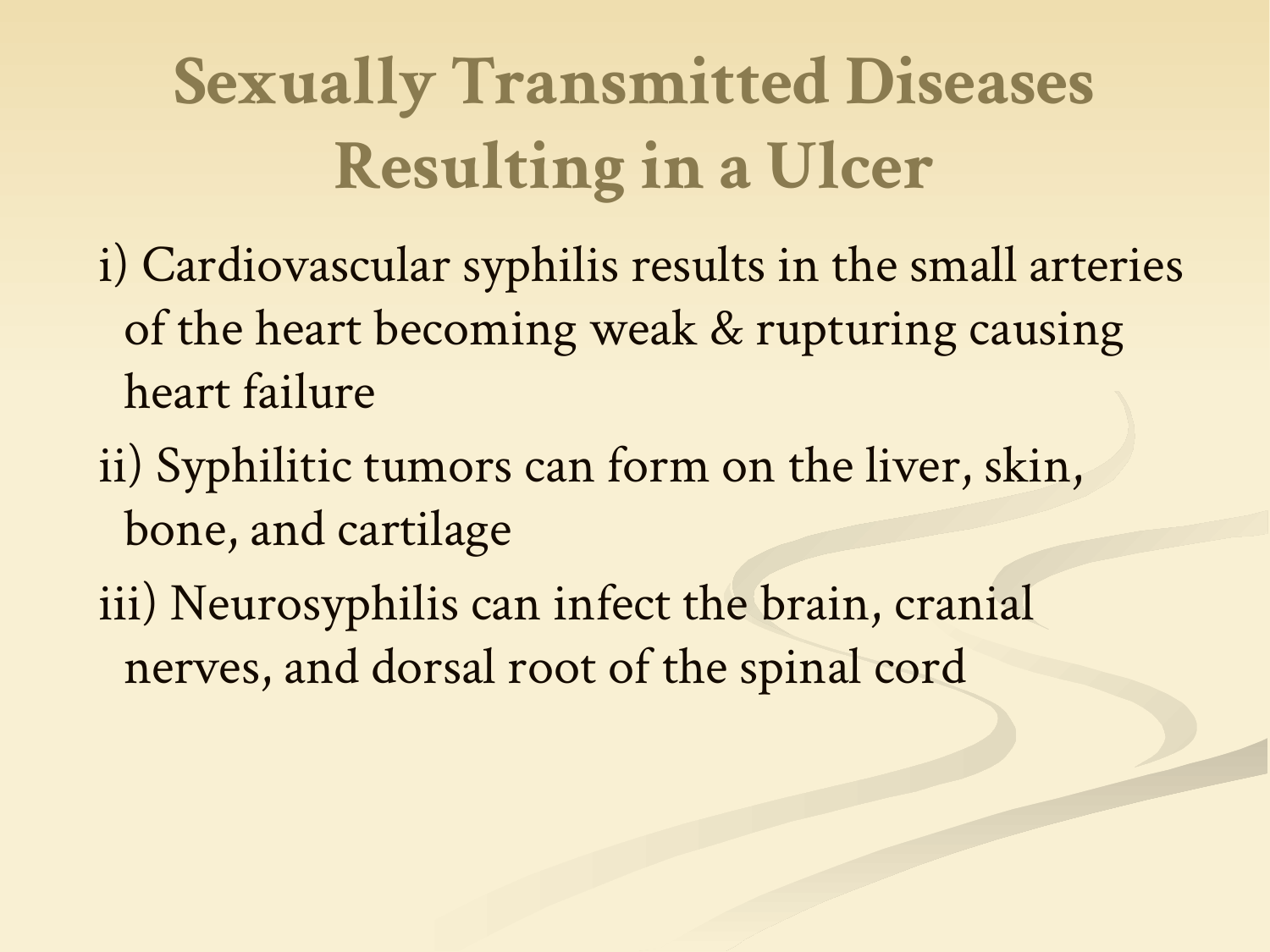

# Sexually Transmitted Diseases Resulting in a Ulcer
i) Cardiovascular syphilis results in the small arteries of the heart becoming weak & rupturing causing heart failure
ii) Syphilitic tumors can form on the liver, skin, bone, and cartilage
iii) Neurosyphilis can infect the brain, cranial nerves, and dorsal root of the spinal cord